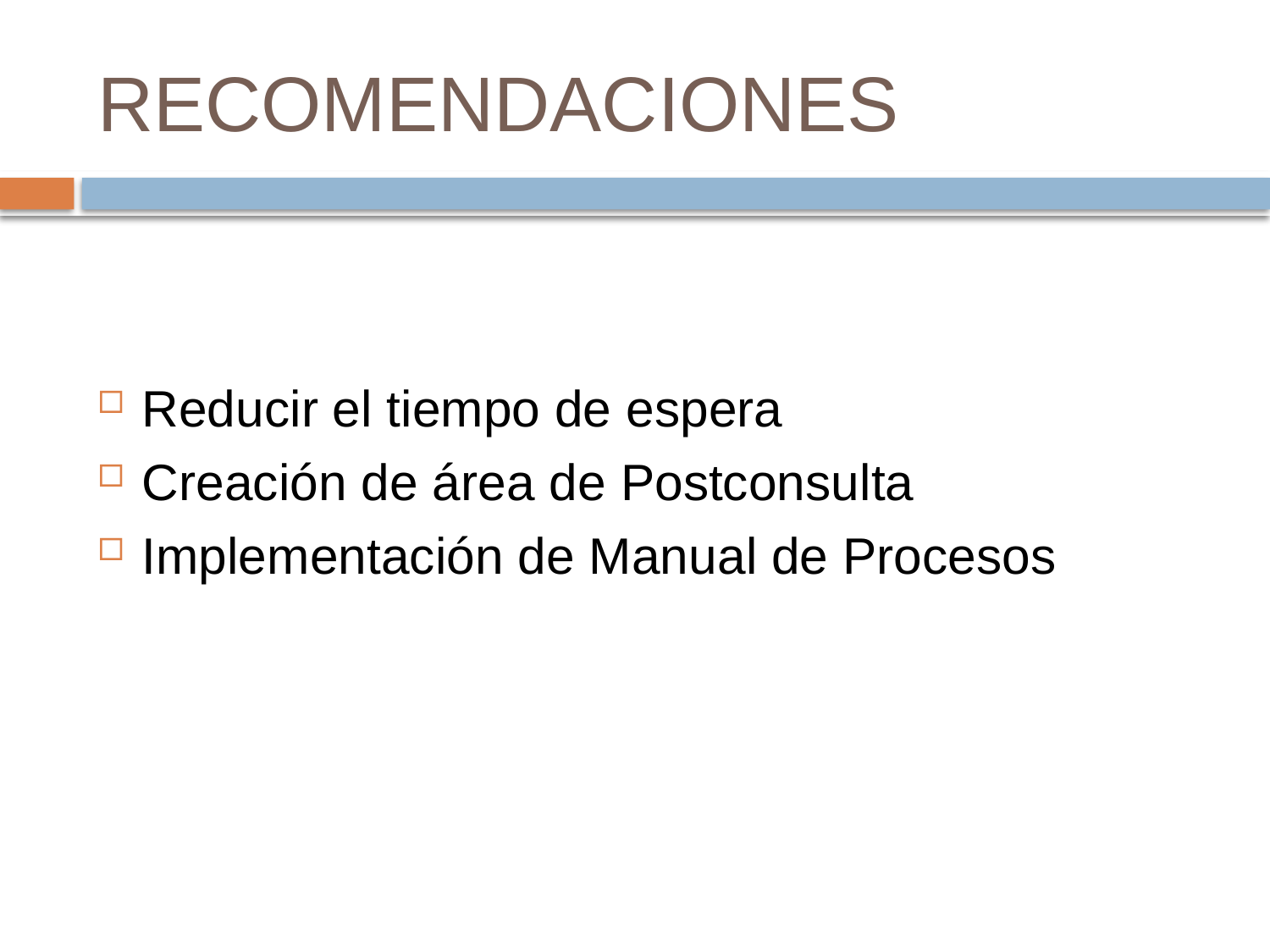

# RECOMENDACIONES

Reducir el tiempo de espera
Creación de área de Postconsulta
Implementación de Manual de Procesos